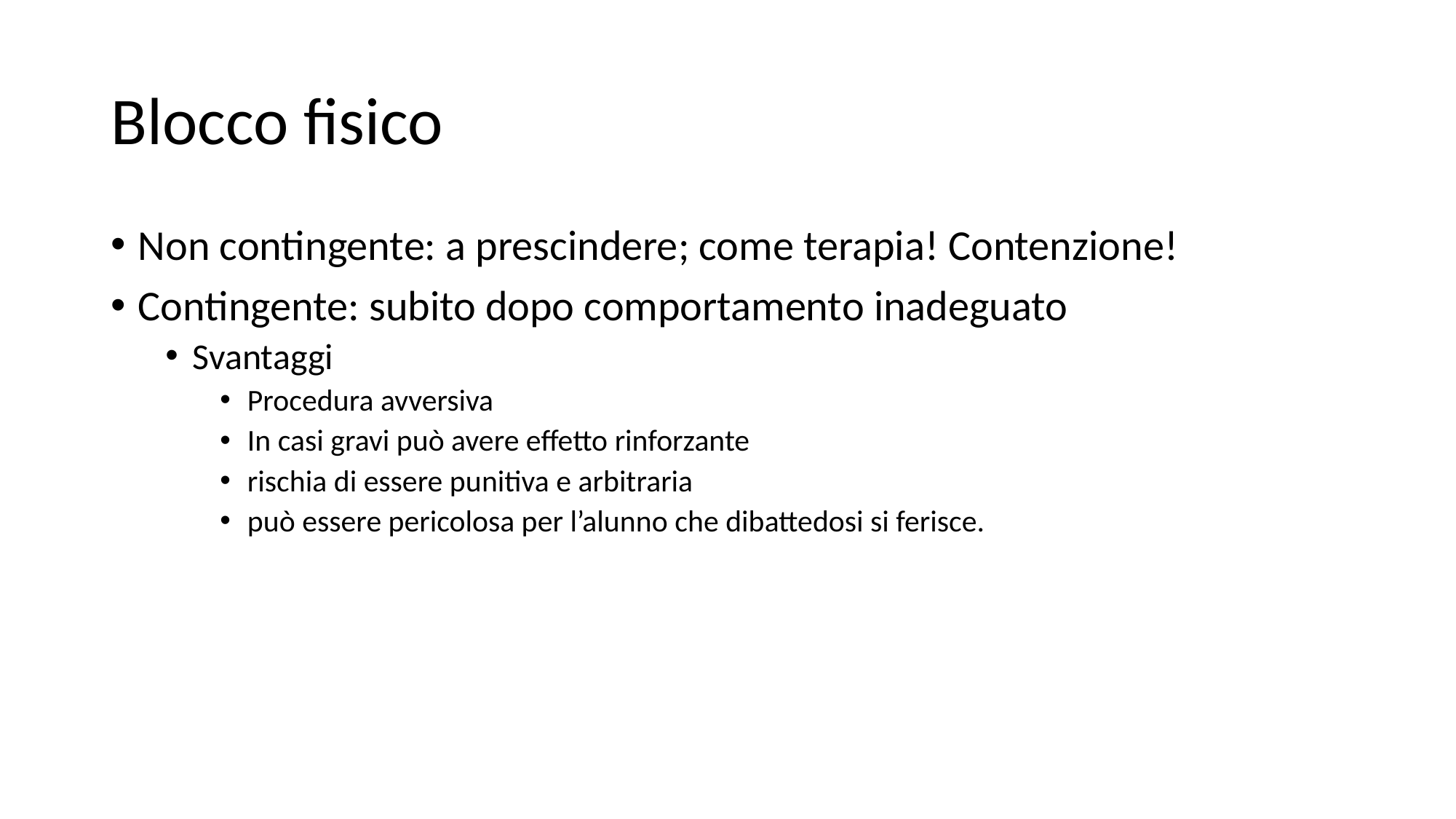

# Blocco fisico
Non contingente: a prescindere; come terapia! Contenzione!
Contingente: subito dopo comportamento inadeguato
Svantaggi
Procedura avversiva
In casi gravi può avere effetto rinforzante
rischia di essere punitiva e arbitraria
può essere pericolosa per l’alunno che dibattedosi si ferisce.